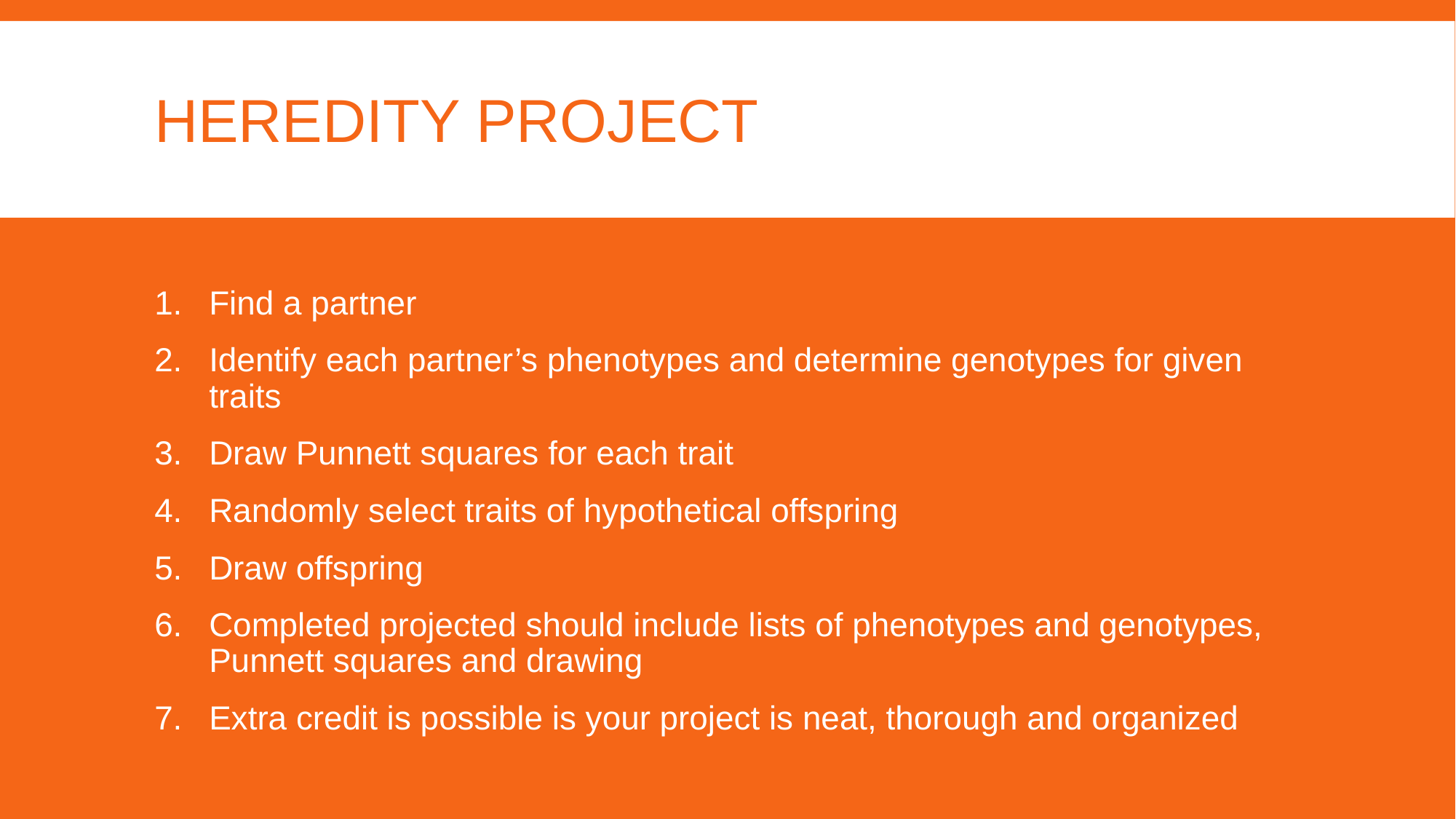

# Heredity Project
Find a partner
Identify each partner’s phenotypes and determine genotypes for given traits
Draw Punnett squares for each trait
Randomly select traits of hypothetical offspring
Draw offspring
Completed projected should include lists of phenotypes and genotypes, Punnett squares and drawing
Extra credit is possible is your project is neat, thorough and organized